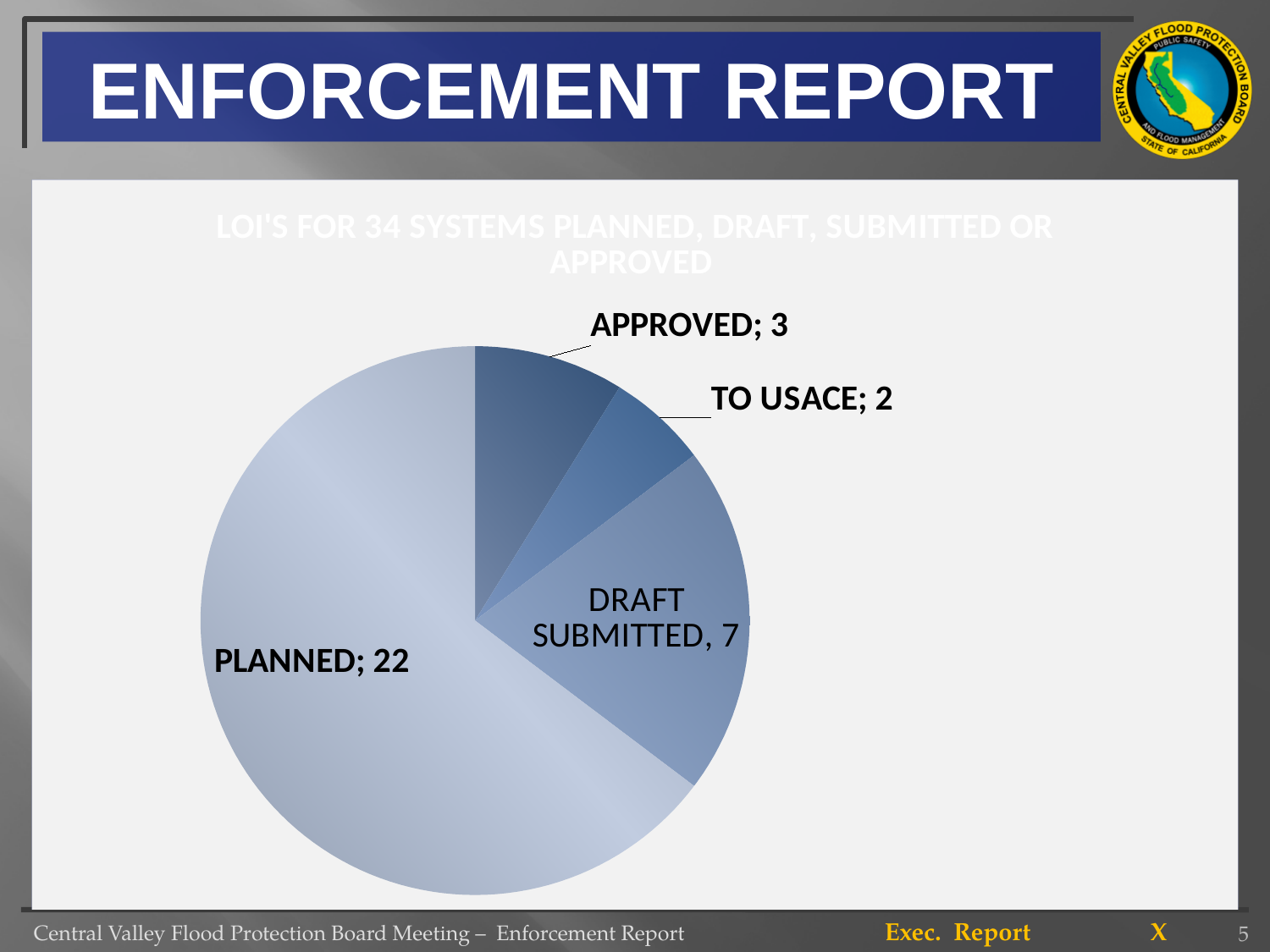

# ENFORCEMENT REPORT

### Chart: LOI'S FOR 34 SYSTEMS PLANNED, DRAFT, SUBMITTED OR APPROVED

| Category |  |
|---|---|
| APPROVED | 3.0 |
| TO USACE | 2.0 |
| DRAFT SUBITTED | 7.0 |
| PLANNED | 22.0 |
5